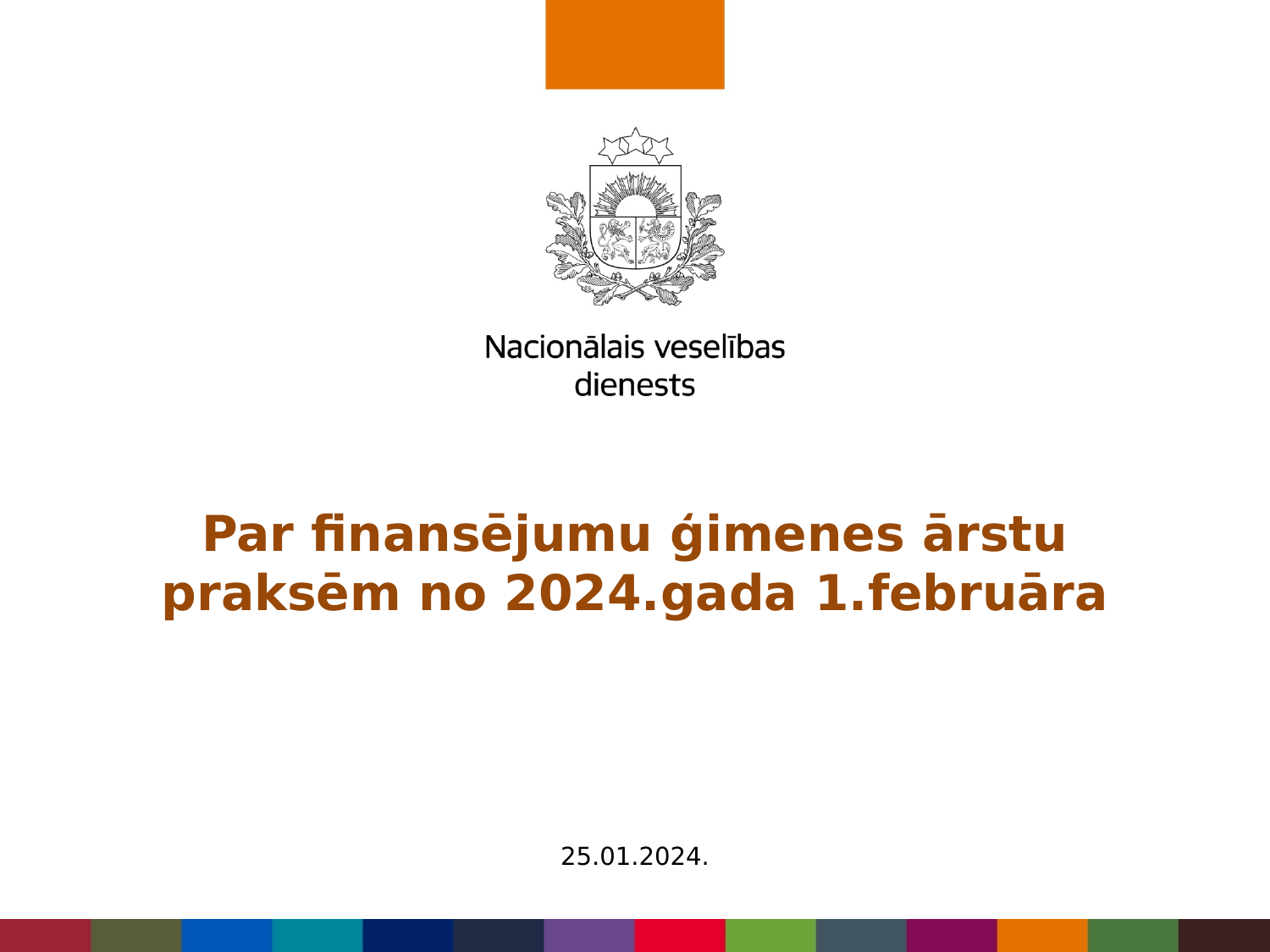

# Par finansējumu ģimenes ārstu praksēm no 2024.gada 1.februāra
25.01.2024.